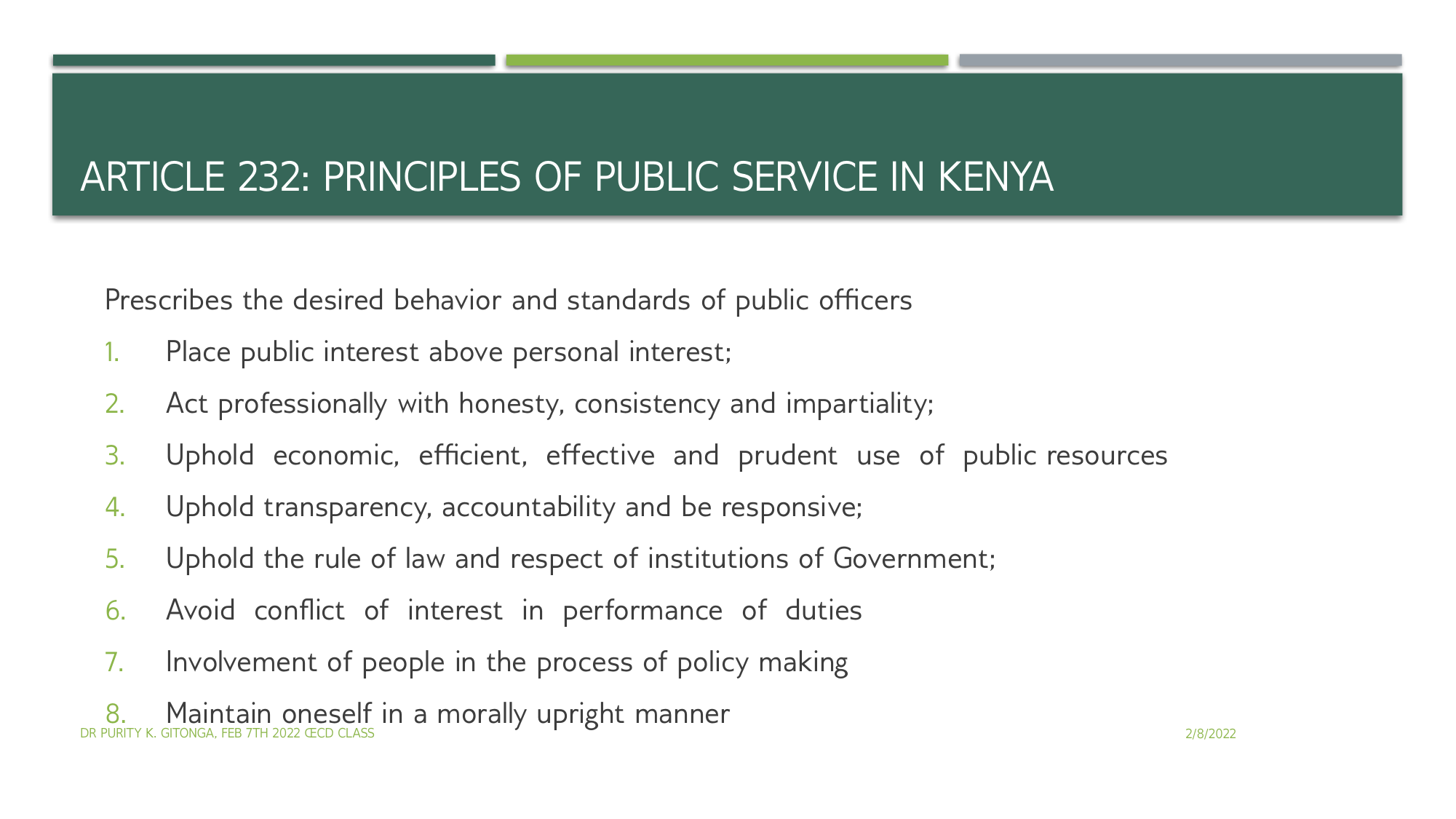

# Article 232: Principles of Public Service in kenya
Prescribes the desired behavior and standards of public officers
Place public interest above personal interest;
Act professionally with honesty, consistency and impartiality;
Uphold  economic,  efficient,  effective  and  prudent  use  of  public resources
Uphold transparency, accountability and be responsive;
Uphold the rule of law and respect of institutions of Government;
Avoid  conflict  of  interest  in  performance  of  duties
Involvement of people in the process of policy making
Maintain oneself in a morally upright manner

Dr Purity K. Gitonga, FEB 7TH 2022 OECD CLASS
2/8/2022